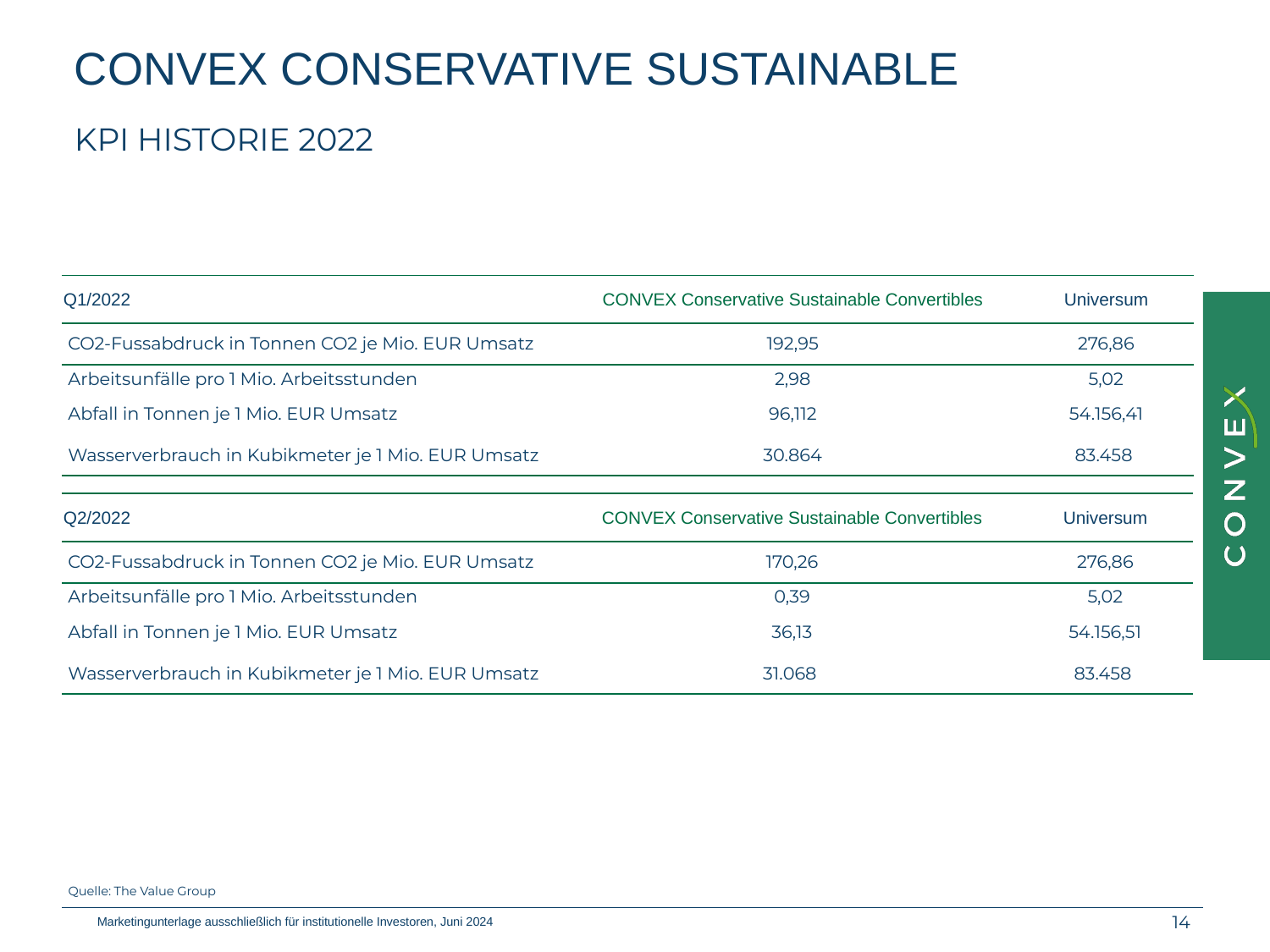

# CONVEX CONSERVATIVE SUSTAINABLE
KPI Historie 2022
| Q1/2022 | CONVEX Conservative Sustainable Convertibles | Universum |
| --- | --- | --- |
| CO2-Fussabdruck in Tonnen CO2 je Mio. EUR Umsatz | 192,95 | 276,86 |
| Arbeitsunfälle pro 1 Mio. Arbeitsstunden | 2,98 | 5,02 |
| Abfall in Tonnen je 1 Mio. EUR Umsatz | 96,112 | 54.156,41 |
| Wasserverbrauch in Kubikmeter je 1 Mio. EUR Umsatz | 30.864 | 83.458 |
| Q2/2022 | CONVEX Conservative Sustainable Convertibles | Universum |
| --- | --- | --- |
| CO2-Fussabdruck in Tonnen CO2 je Mio. EUR Umsatz | 170,26 | 276,86 |
| Arbeitsunfälle pro 1 Mio. Arbeitsstunden | 0,39 | 5,02 |
| Abfall in Tonnen je 1 Mio. EUR Umsatz | 36,13 | 54.156,51 |
| Wasserverbrauch in Kubikmeter je 1 Mio. EUR Umsatz | 31.068 | 83.458 |
Quelle: The Value Group